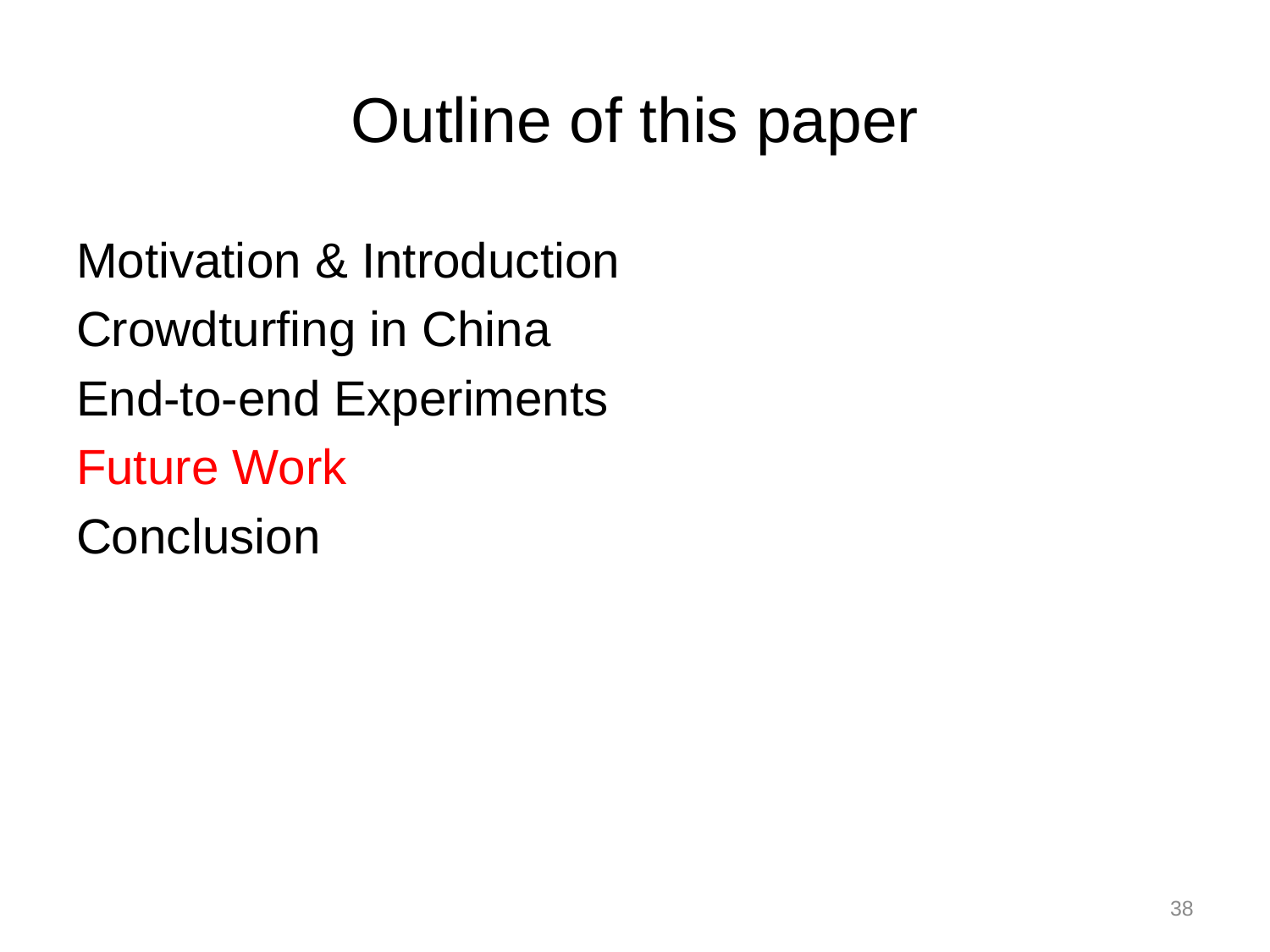

# Outline of this paper
Motivation & Introduction
Crowdturfing in China
End-to-end Experiments
Future Work
Conclusion

38